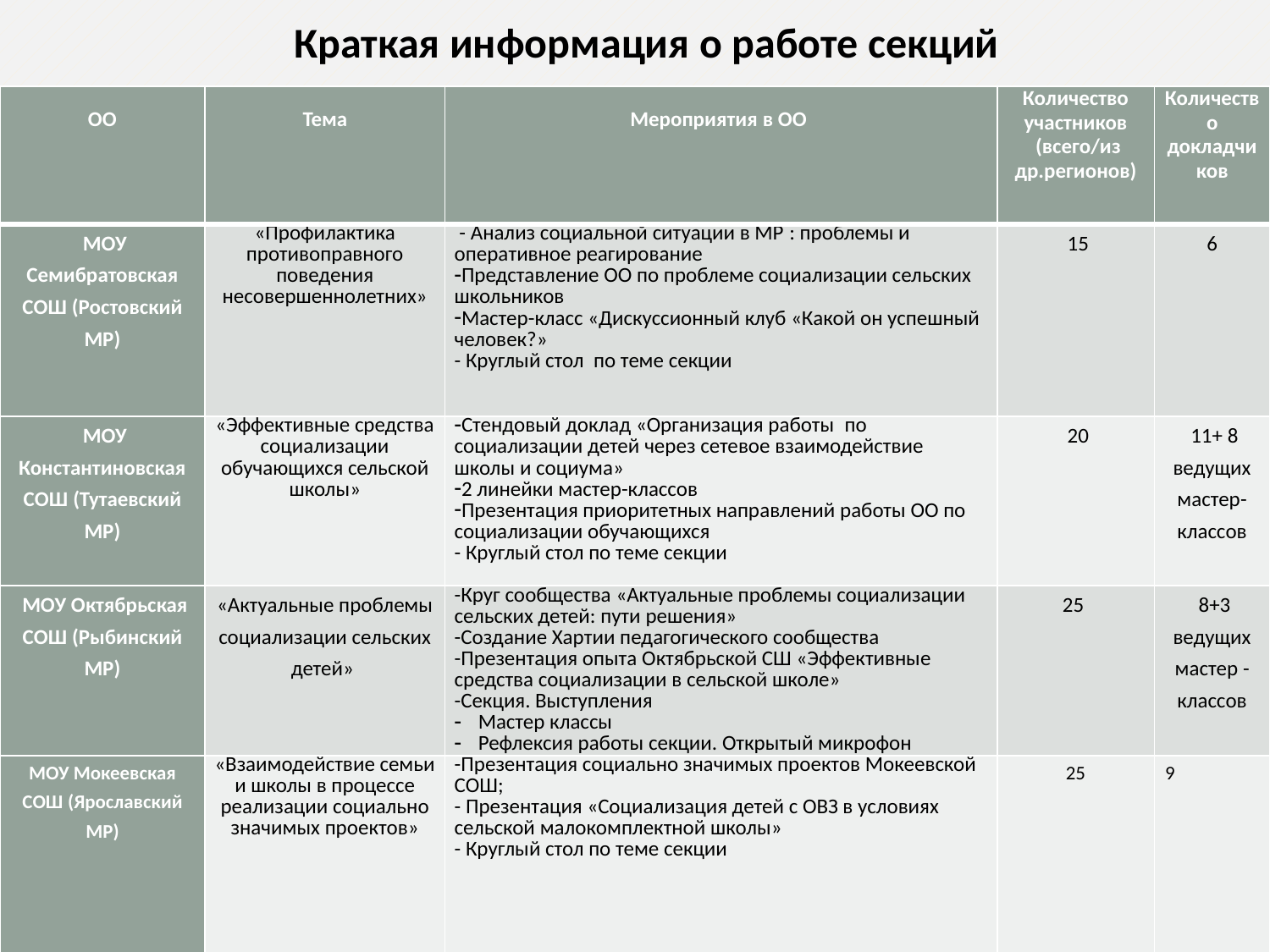

# Краткая информация о работе секций
| ОО | Тема | Мероприятия в ОО | Количество участников (всего/из др.регионов) | Количество докладчиков |
| --- | --- | --- | --- | --- |
| МОУ Семибратовская СОШ (Ростовский МР) | «Профилактика противоправного поведения несовершеннолетних» | - Анализ социальной ситуации в МР : проблемы и оперативное реагирование Представление ОО по проблеме социализации сельских школьников Мастер-класс «Дискуссионный клуб «Какой он успешный человек?» - Круглый стол по теме секции | 15 | 6 |
| МОУ Константиновская СОШ (Тутаевский МР) | «Эффективные средства социализации обучающихся сельской школы» | Стендовый доклад «Организация работы  по социализации детей через сетевое взаимодействие школы и социума» 2 линейки мастер-классов Презентация приоритетных направлений работы ОО по социализации обучающихся - Круглый стол по теме секции | 20 | 11+ 8 ведущих мастер-классов |
| МОУ Октябрьская СОШ (Рыбинский МР) | «Актуальные проблемы социализации сельских детей» | -Круг сообщества «Актуальные проблемы социализации сельских детей: пути решения» -Создание Хартии педагогического сообщества -Презентация опыта Октябрьской СШ «Эффективные средства социализации в сельской школе» -Секция. Выступления Мастер классы  Рефлексия работы секции. Открытый микрофон | 25 | 8+3 ведущих мастер -классов |
| МОУ Мокеевская СОШ (Ярославский МР) | «Взаимодействие семьи и школы в процессе реализации социально значимых проектов» | -Презентация социально значимых проектов Мокеевской СОШ; - Презентация «Социализация детей с ОВЗ в условиях сельской малокомплектной школы» - Круглый стол по теме секции | 25 | 9 |